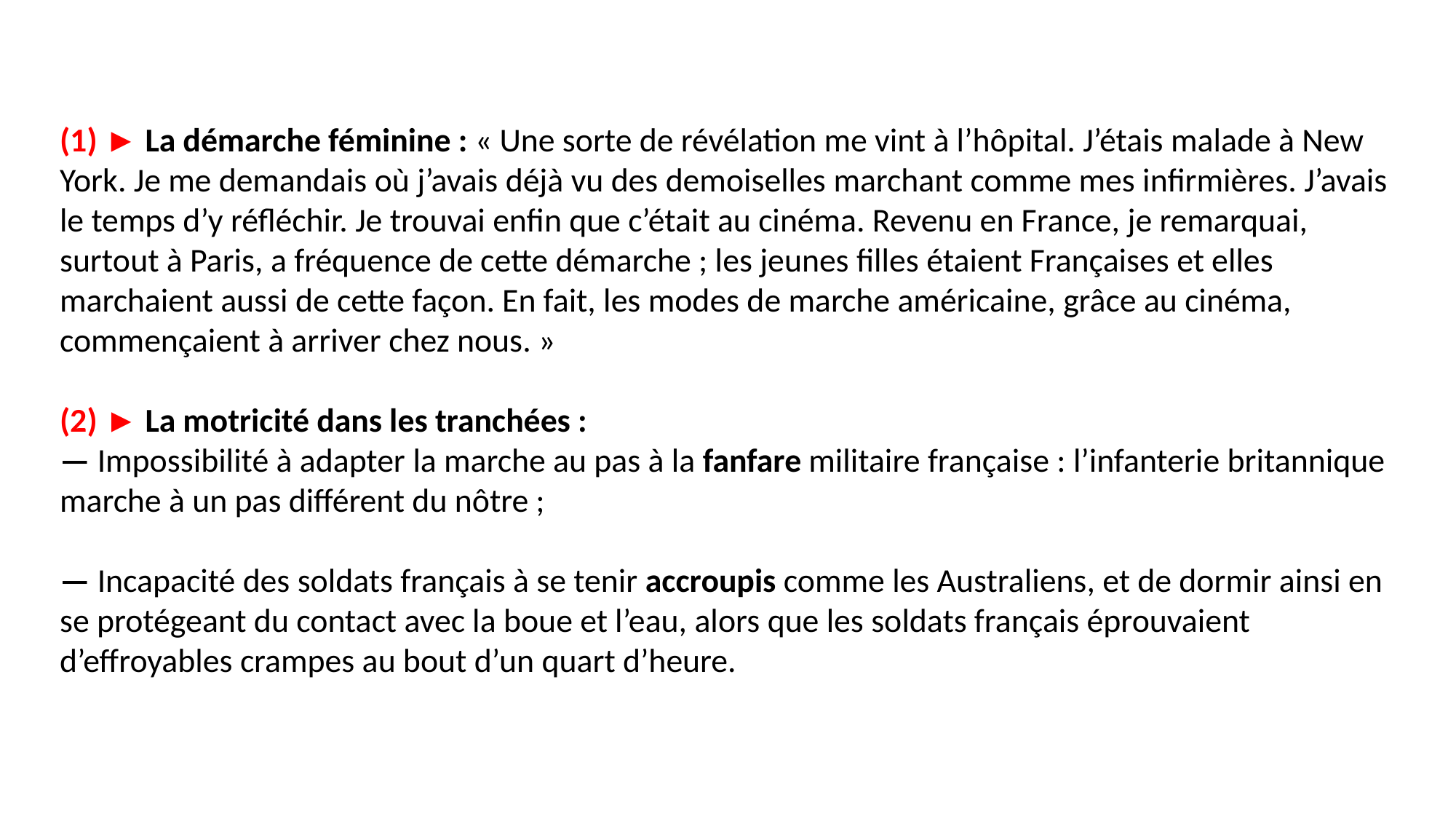

# (1) ► La démarche féminine : « Une sorte de révélation me vint à l’hôpital. J’étais malade à New York. Je me demandais où j’avais déjà vu des demoiselles marchant comme mes infirmières. J’avais le temps d’y réfléchir. Je trouvai enfin que c’était au cinéma. Revenu en France, je remarquai, surtout à Paris, a fréquence de cette démarche ; les jeunes filles étaient Françaises et elles marchaient aussi de cette façon. En fait, les modes de marche américaine, grâce au cinéma, commençaient à arriver chez nous. » (2) ► La motricité dans les tranchées : — Impossibilité à adapter la marche au pas à la fanfare militaire française : l’infanterie britannique marche à un pas différent du nôtre ; — Incapacité des soldats français à se tenir accroupis comme les Australiens, et de dormir ainsi en se protégeant du contact avec la boue et l’eau, alors que les soldats français éprouvaient d’effroyables crampes au bout d’un quart d’heure.